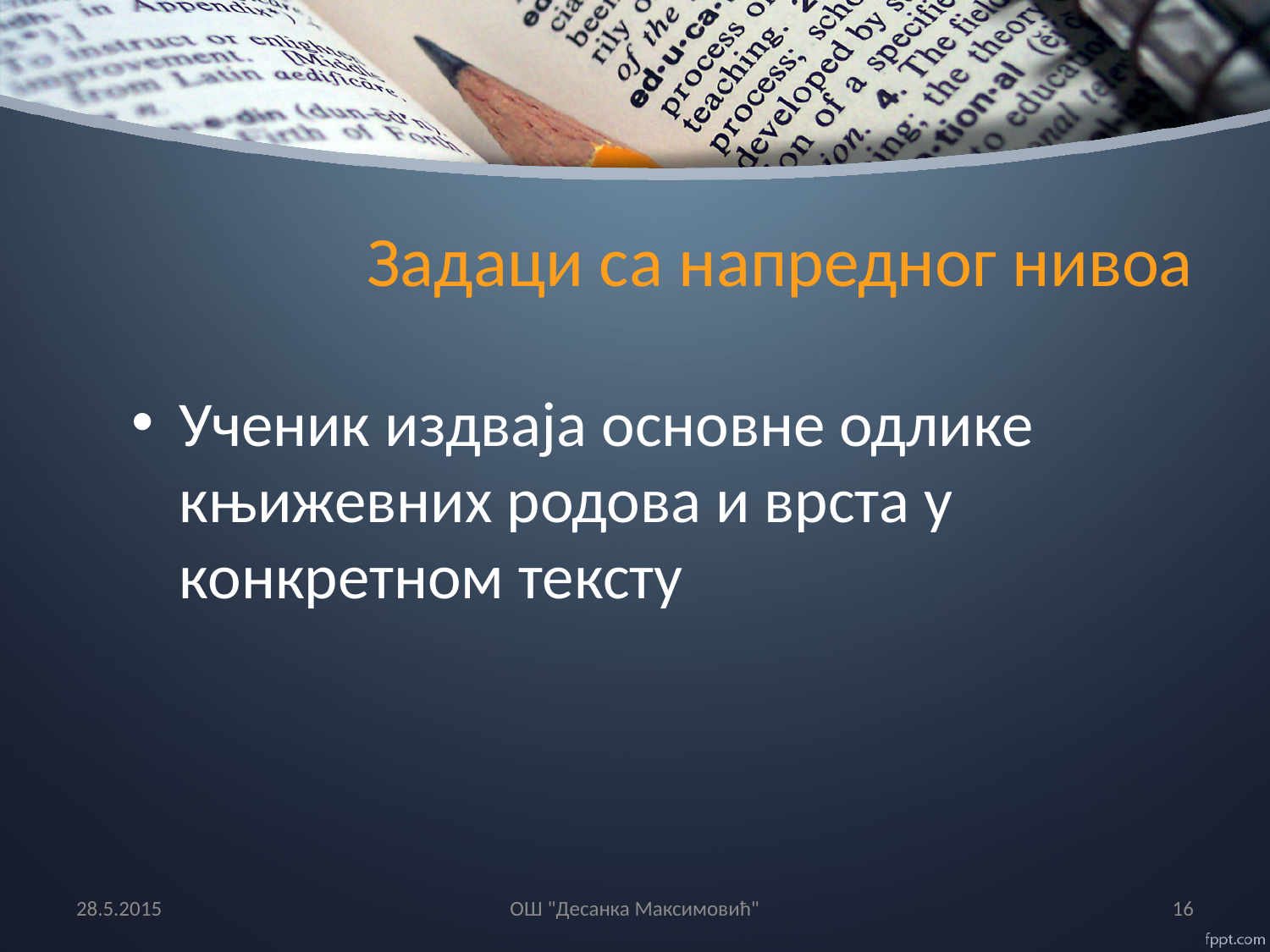

# Задаци са напредног нивоа
Ученик издваја основне одлике књижевних родова и врста у конкретном тексту

28.5.2015
OШ "Десанка Максимовић"
16